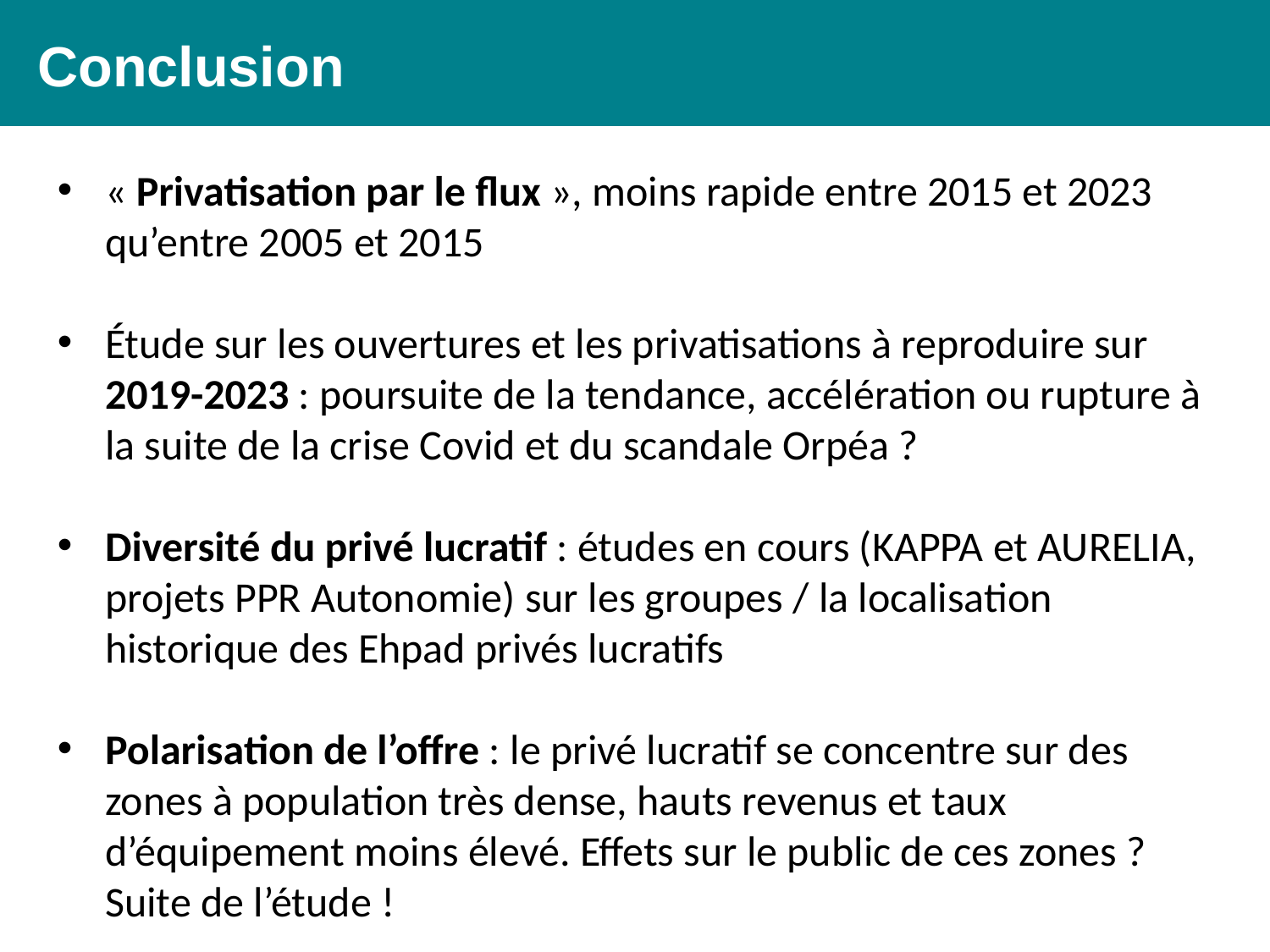

Conclusion
« Privatisation par le flux », moins rapide entre 2015 et 2023 qu’entre 2005 et 2015

Étude sur les ouvertures et les privatisations à reproduire sur 2019-2023 : poursuite de la tendance, accélération ou rupture à la suite de la crise Covid et du scandale Orpéa ?

Diversité du privé lucratif : études en cours (KAPPA et AURELIA, projets PPR Autonomie) sur les groupes / la localisation historique des Ehpad privés lucratifs

Polarisation de l’offre : le privé lucratif se concentre sur des zones à population très dense, hauts revenus et taux d’équipement moins élevé. Effets sur le public de ces zones ? Suite de l’étude !